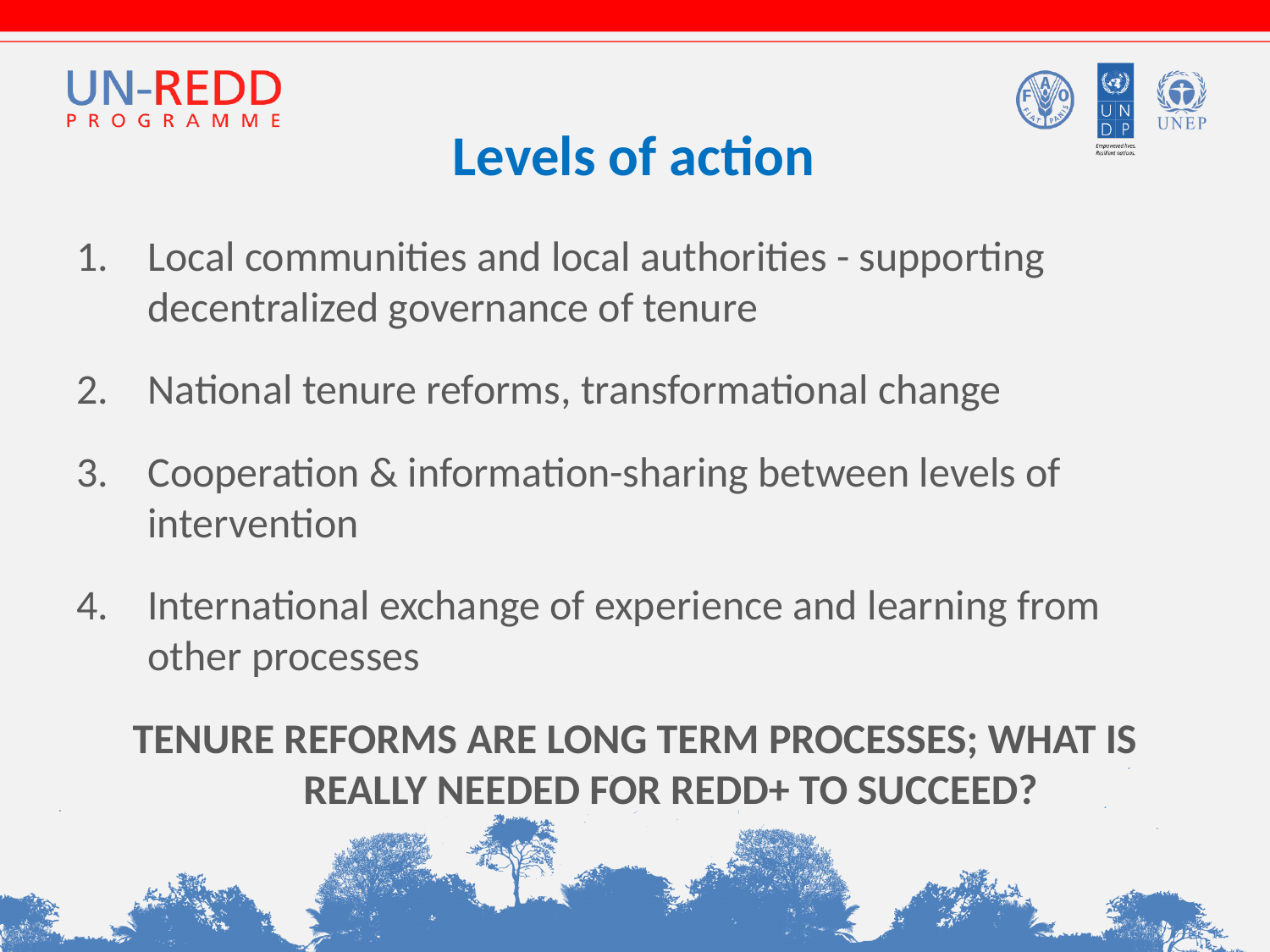

# Levels of action
Local communities and local authorities - supporting decentralized governance of tenure
National tenure reforms, transformational change
Cooperation & information-sharing between levels of intervention
International exchange of experience and learning from  other processes
TENURE REFORMS ARE LONG TERM PROCESSES; WHAT IS REALLY NEEDED FOR REDD+ TO SUCCEED?